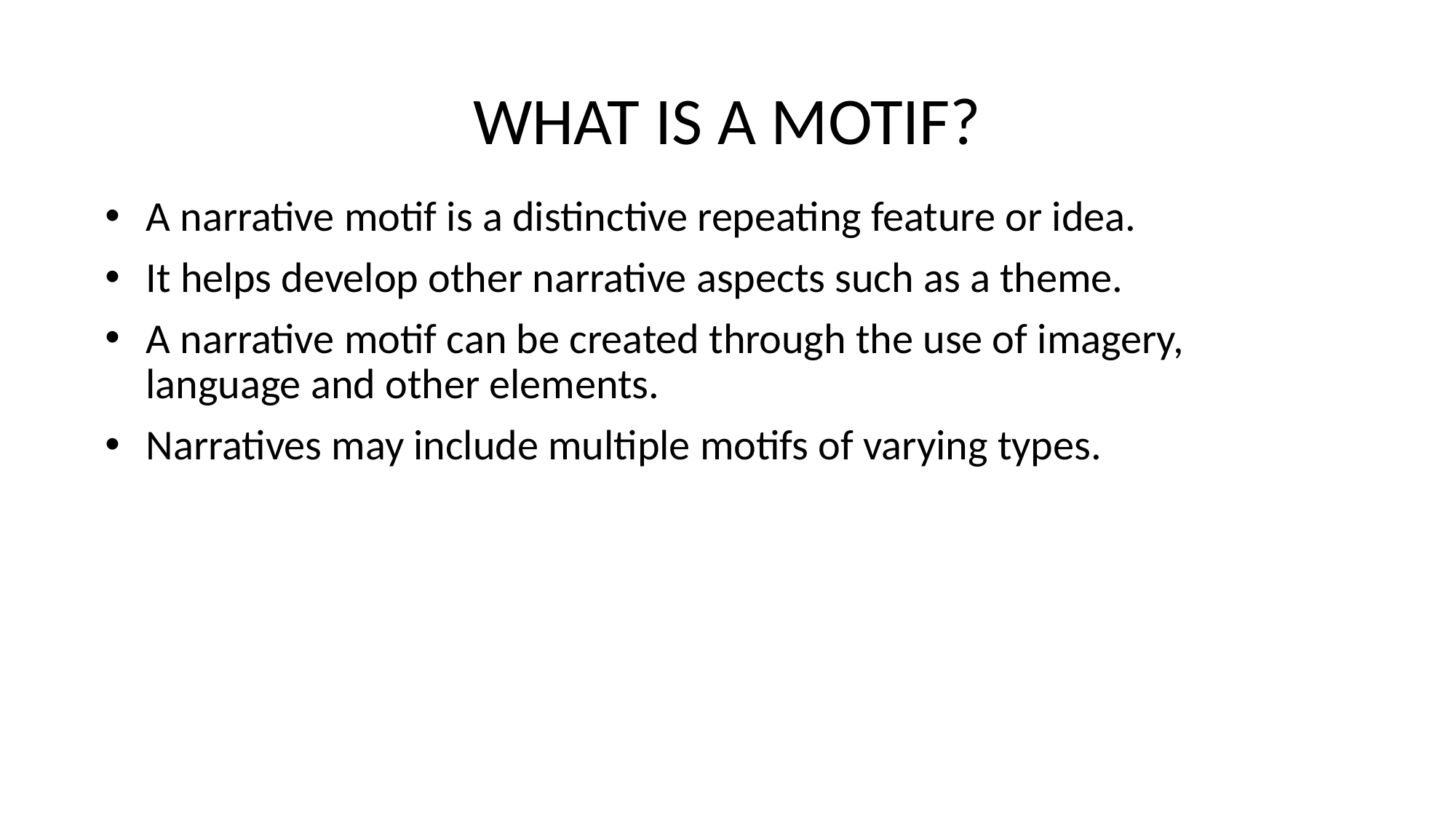

# WHAT IS A MOTIF?
A narrative motif is a distinctive repeating feature or idea.
It helps develop other narrative aspects such as a theme.
A narrative motif can be created through the use of imagery, language and other elements.
Narratives may include multiple motifs of varying types.